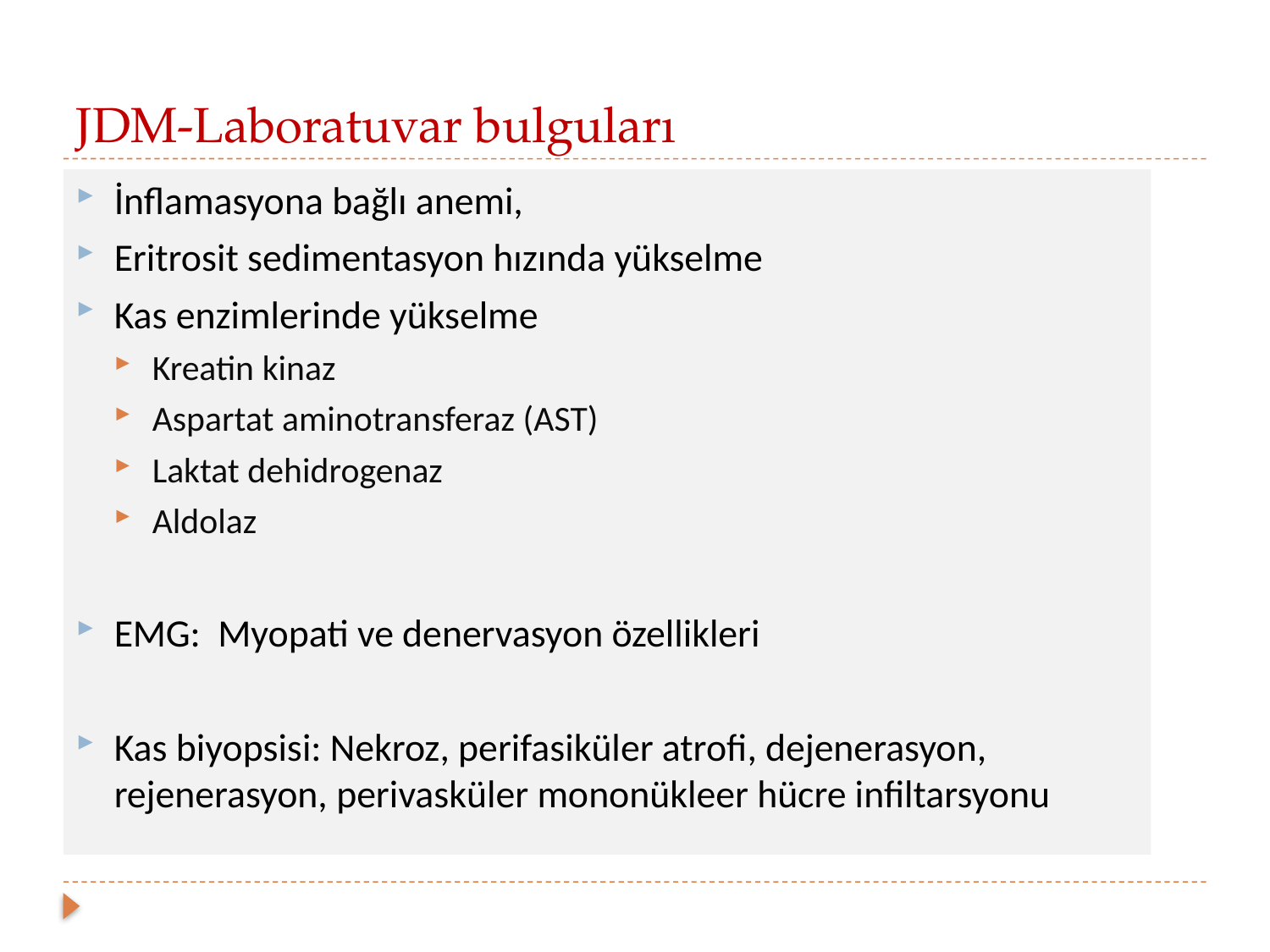

# JDM-Laboratuvar bulguları
İnflamasyona bağlı anemi,
Eritrosit sedimentasyon hızında yükselme
Kas enzimlerinde yükselme
Kreatin kinaz
Aspartat aminotransferaz (AST)
Laktat dehidrogenaz
Aldolaz

EMG:  Myopati ve denervasyon özellikleri

Kas biyopsisi: Nekroz, perifasiküler atrofi, dejenerasyon, rejenerasyon, perivasküler mononükleer hücre infiltarsyonu